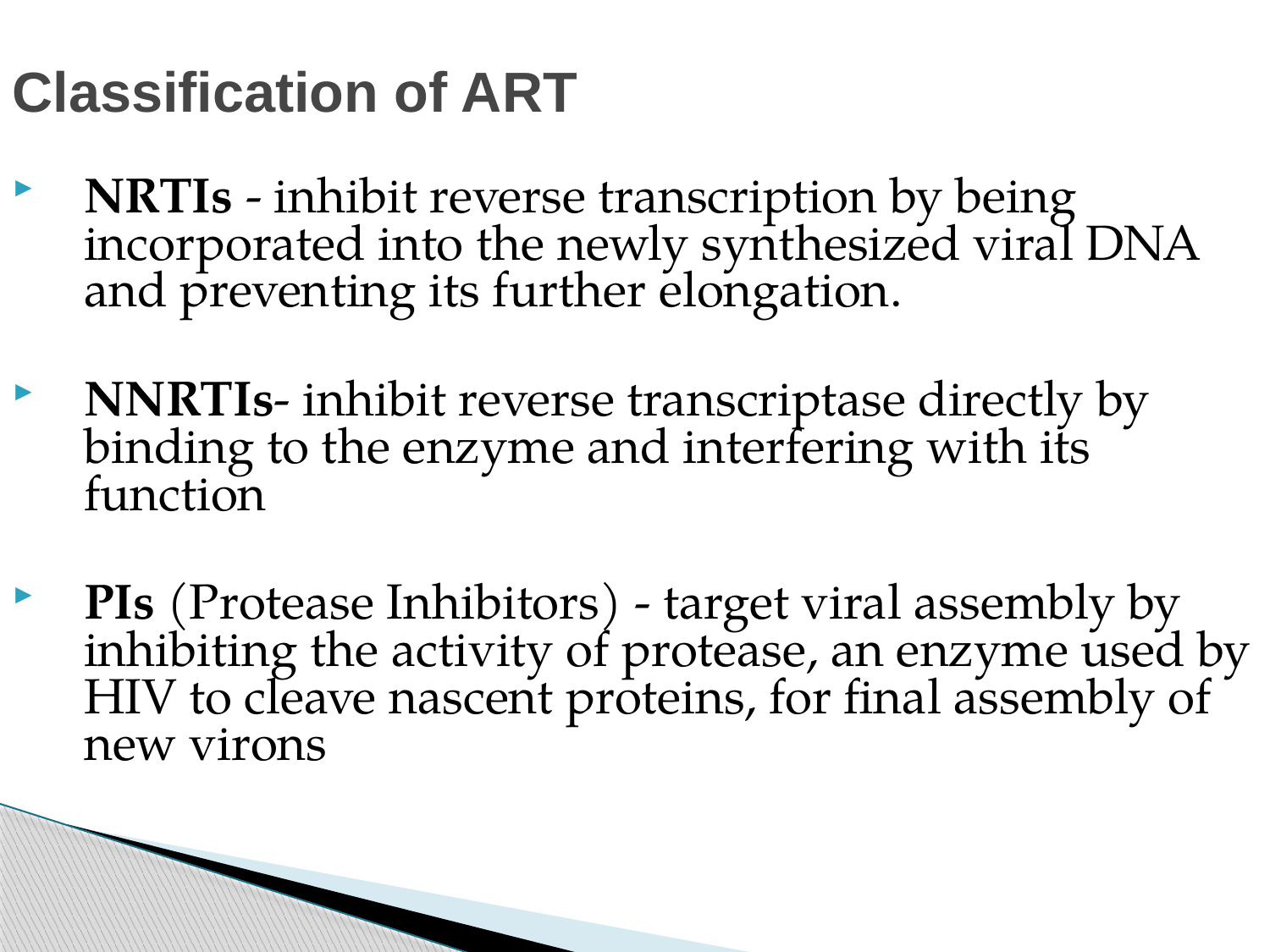

Classification of ART
NRTIs - inhibit reverse transcription by being incorporated into the newly synthesized viral DNA and preventing its further elongation.

NNRTIs- inhibit reverse transcriptase directly by binding to the enzyme and interfering with its function

PIs (Protease Inhibitors) - target viral assembly by inhibiting the activity of protease, an enzyme used by HIV to cleave nascent proteins, for final assembly of new virons